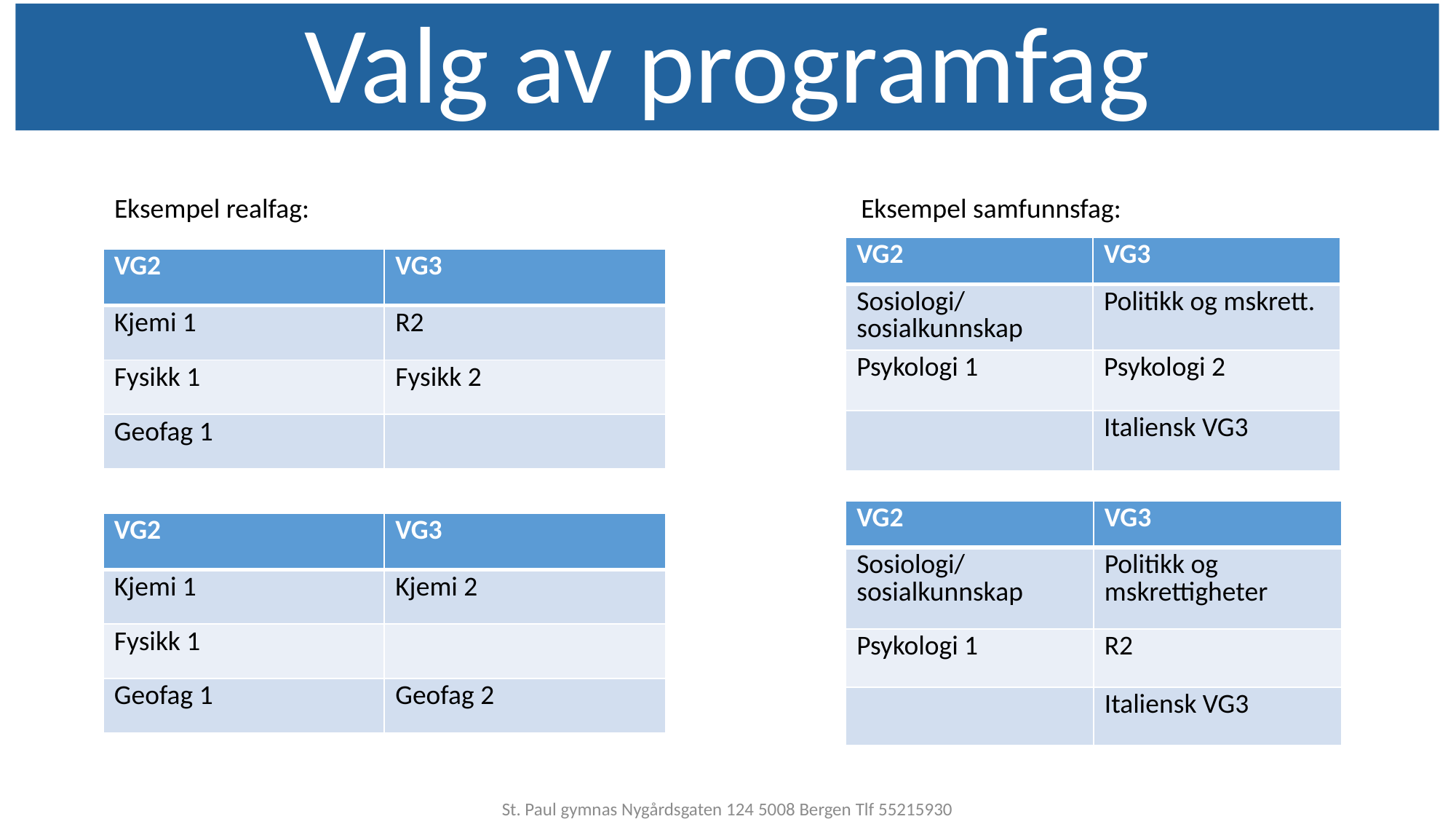

Valg av programfag

Eksempel realfag:
Eksempel samfunnsfag:
| VG2 | VG3 |
| --- | --- |
| Sosiologi/ sosialkunnskap | Politikk og mskrett. |
| Psykologi 1 | Psykologi 2 |
|  | Italiensk VG3 |
| VG2 | VG3 |
| --- | --- |
| Kjemi 1 | R2 |
| Fysikk 1 | Fysikk 2 |
| Geofag 1 |  |
| VG2 | VG3 |
| --- | --- |
| Sosiologi/ sosialkunnskap | Politikk og mskrettigheter |
| Psykologi 1 | R2 |
|  | Italiensk VG3 |
| VG2 | VG3 |
| --- | --- |
| Kjemi 1 | Kjemi 2 |
| Fysikk 1 |  |
| Geofag 1 | Geofag 2 |
St. Paul gymnas Nygårdsgaten 124 5008 Bergen Tlf 55215930